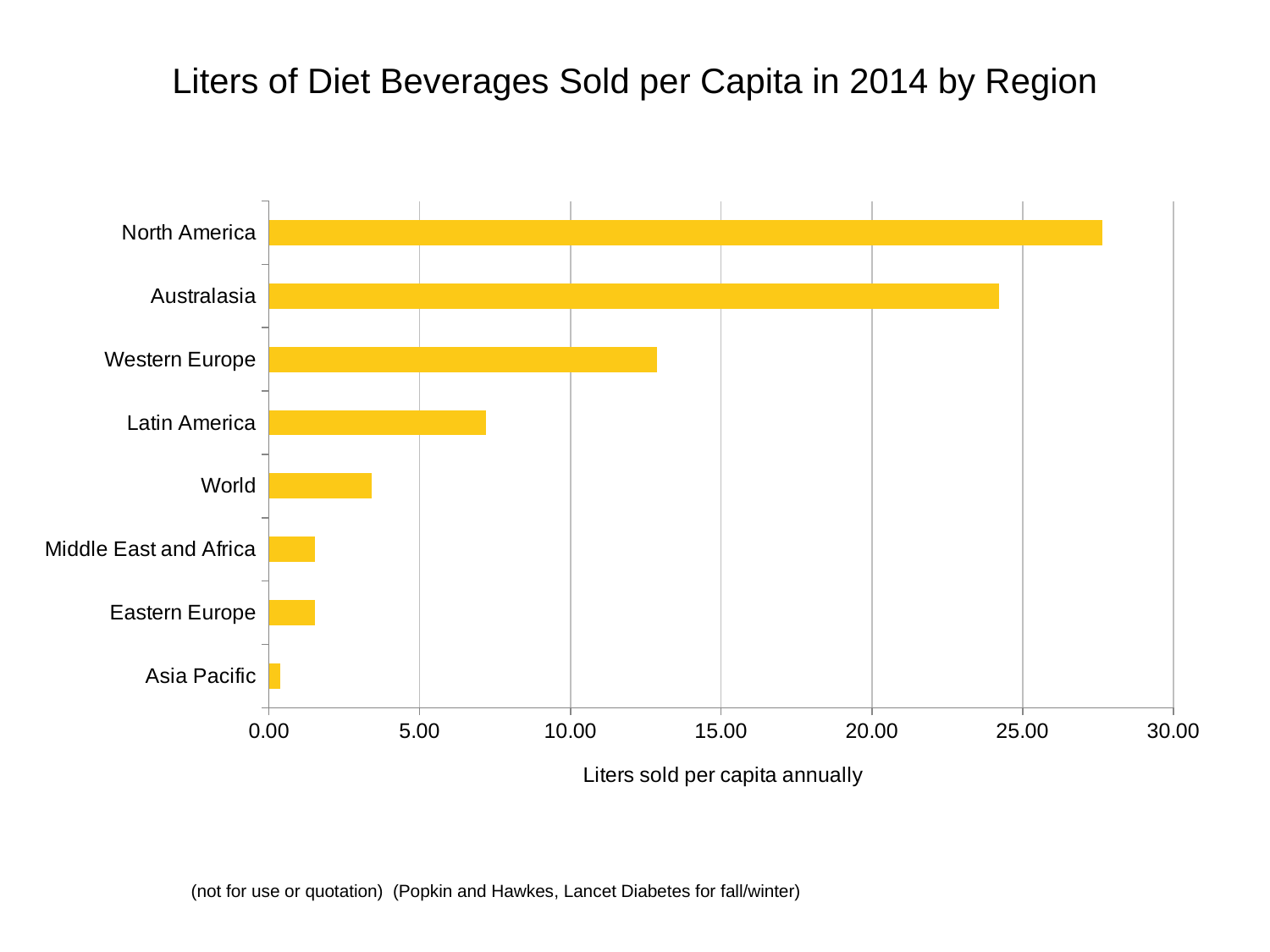

Liters of Diet Beverages Sold per Capita in 2014 by Region

[unsupported chart]

(not for use or quotation)  (Popkin and Hawkes, Lancet Diabetes for fall/winter)